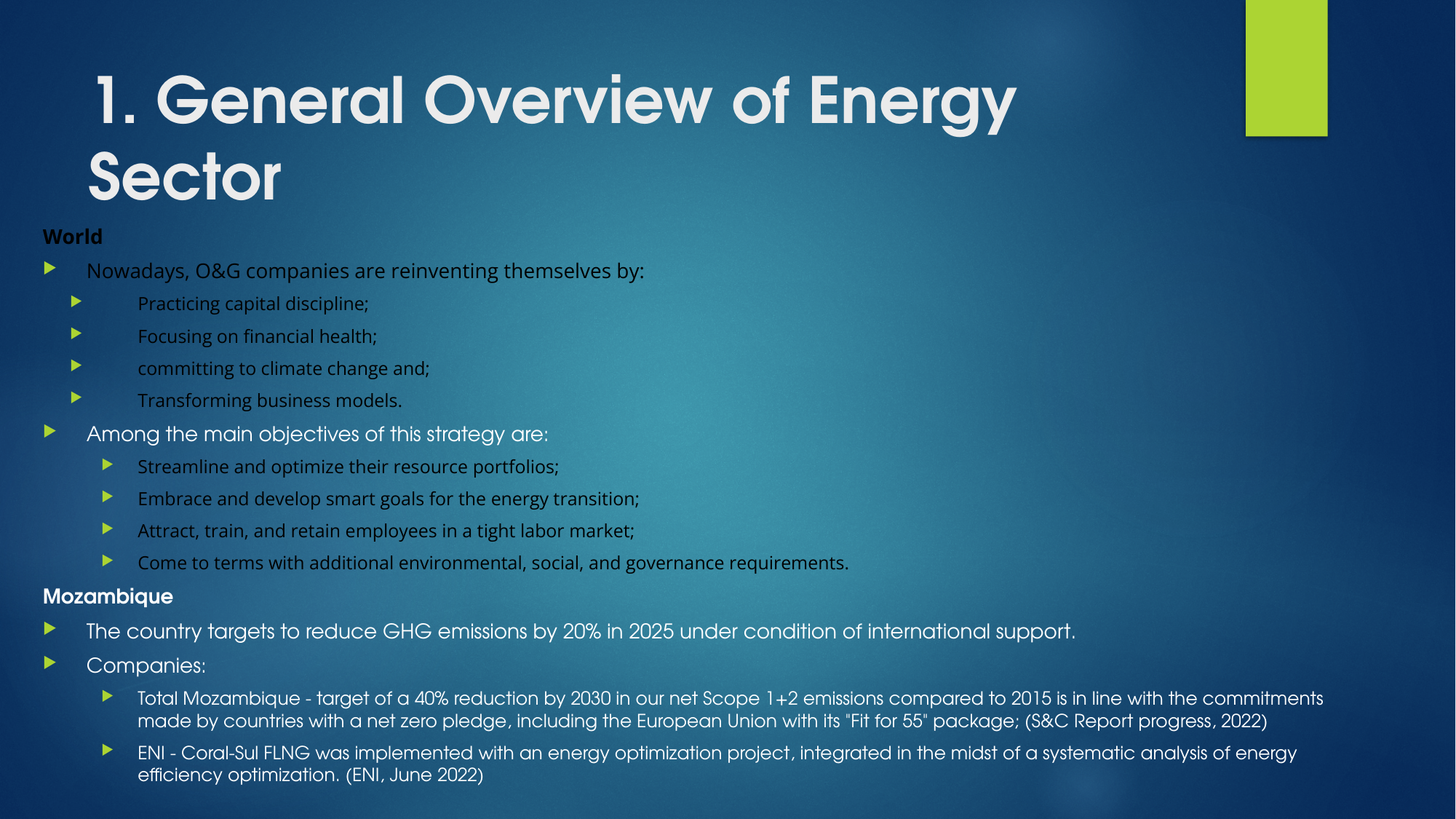

# 1. General Overview of Energy Sector
World
Nowadays, O&G companies are reinventing themselves by:
Practicing capital discipline;
Focusing on financial health;
committing to climate change and;
Transforming business models.
Among the main objectives of this strategy are:
Streamline and optimize their resource portfolios;
Embrace and develop smart goals for the energy transition;
Attract, train, and retain employees in a tight labor market;
Come to terms with additional environmental, social, and governance requirements.
Mozambique
The country targets to reduce GHG emissions by 20% in 2025 under condition of international support.
Companies:
Total Mozambique - target of a 40% reduction by 2030 in our net Scope 1+2 emissions compared to 2015 is in line with the commitments made by countries with a net zero pledge, including the European Union with its "Fit for 55" package; (S&C Report progress, 2022)
ENI - Coral-Sul FLNG was implemented with an energy optimization project, integrated in the midst of a systematic analysis of energy efficiency optimization. (ENI, June 2022)